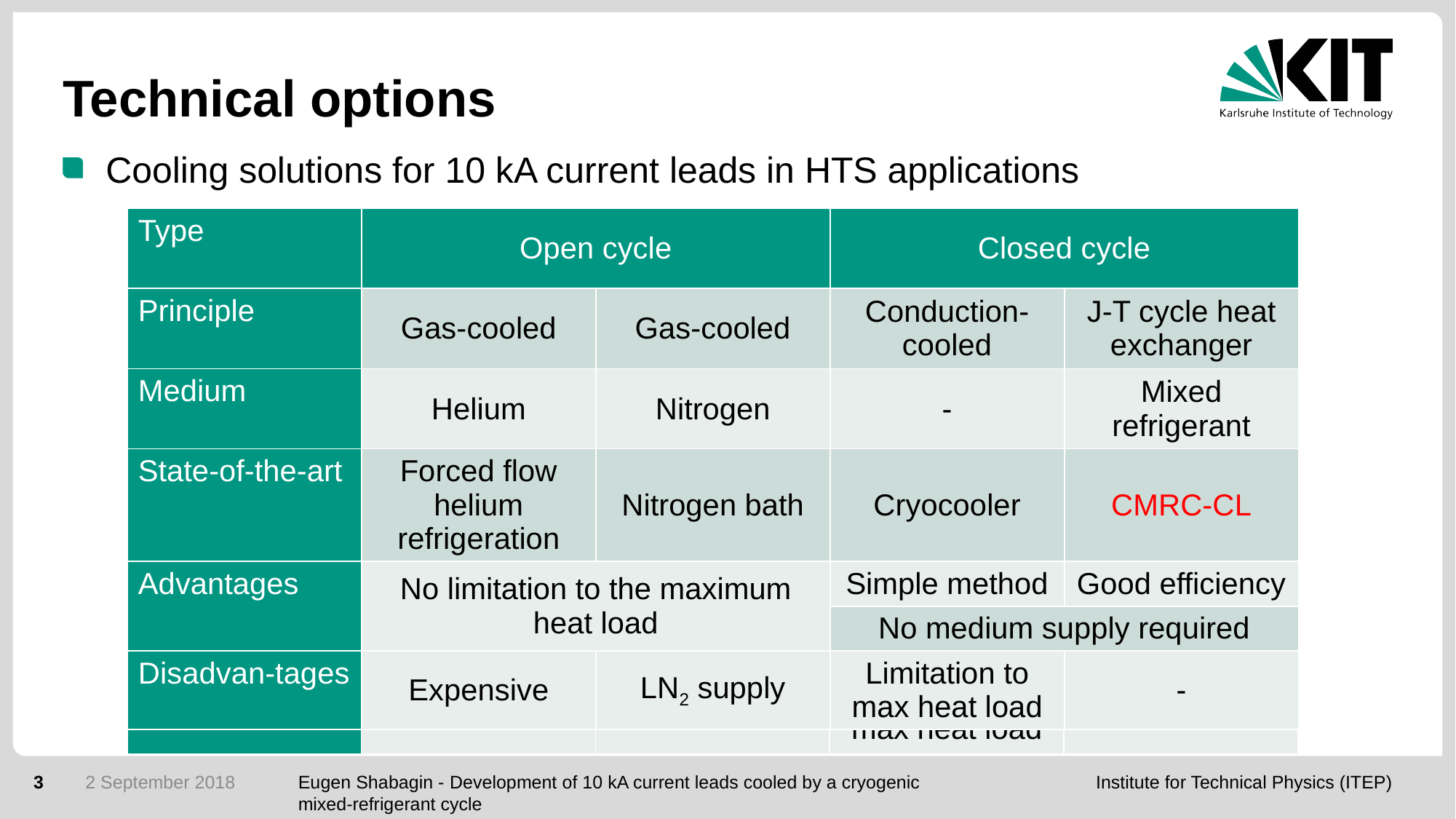

# Technical options
Cooling solutions for 10 kA current leads in HTS applications

| Type | Open cycle |  | Closed cycle |  |
| --- | --- | --- | --- | --- |
| Principle | Gas-cooled | Gas-cooled |  |  |
| Medium | Helium | Nitrogen |  |  |
| State-of-the-art | Forced flow helium refrigeration | Nitrogen bath |  |  |
| Advantages | No limitation to the maximum heat load |  |  |  |
|  |  |  |  |  |
| Disadvan-tages | Expensive | LN2 supply |  |  |
| Type | Open cycle |  | Closed cycle |  |
| --- | --- | --- | --- | --- |
| Principle | Gas-cooled | Gas-cooled | Conduction-cooled |  |
| Medium | Helium | Nitrogen | - |  |
| State-of-the-art | Forced flow helium refrigeration | Nitrogen bath | Cryocooler |  |
| Advantages | No limitation to the maximum heat load |  | Simple method |  |
|  |  |  | No medium supply required |  |
| Disadvan-tages | Expensive | LN2 supply | Limitation to max heat load | - |
| Type | Open cycle |  | Closed cycle |  |
| --- | --- | --- | --- | --- |
| Principle | Gas-cooled | Gas-cooled | Conduction-cooled | J-T cycle heat exchanger |
| Medium | Helium | Nitrogen | - | Mixed refrigerant |
| State-of-the-art | Forced flow helium refrigeration | Nitrogen bath | Cryocooler | CMRC-CL |
| Advantages | No limitation to the maximum heat load |  | Simple method | Good efficiency |
|  |  |  | No medium supply required |  |
| Disadvan-tages | Expensive | LN2 supply | Limitation to max heat load | - |
3
2 September 2018